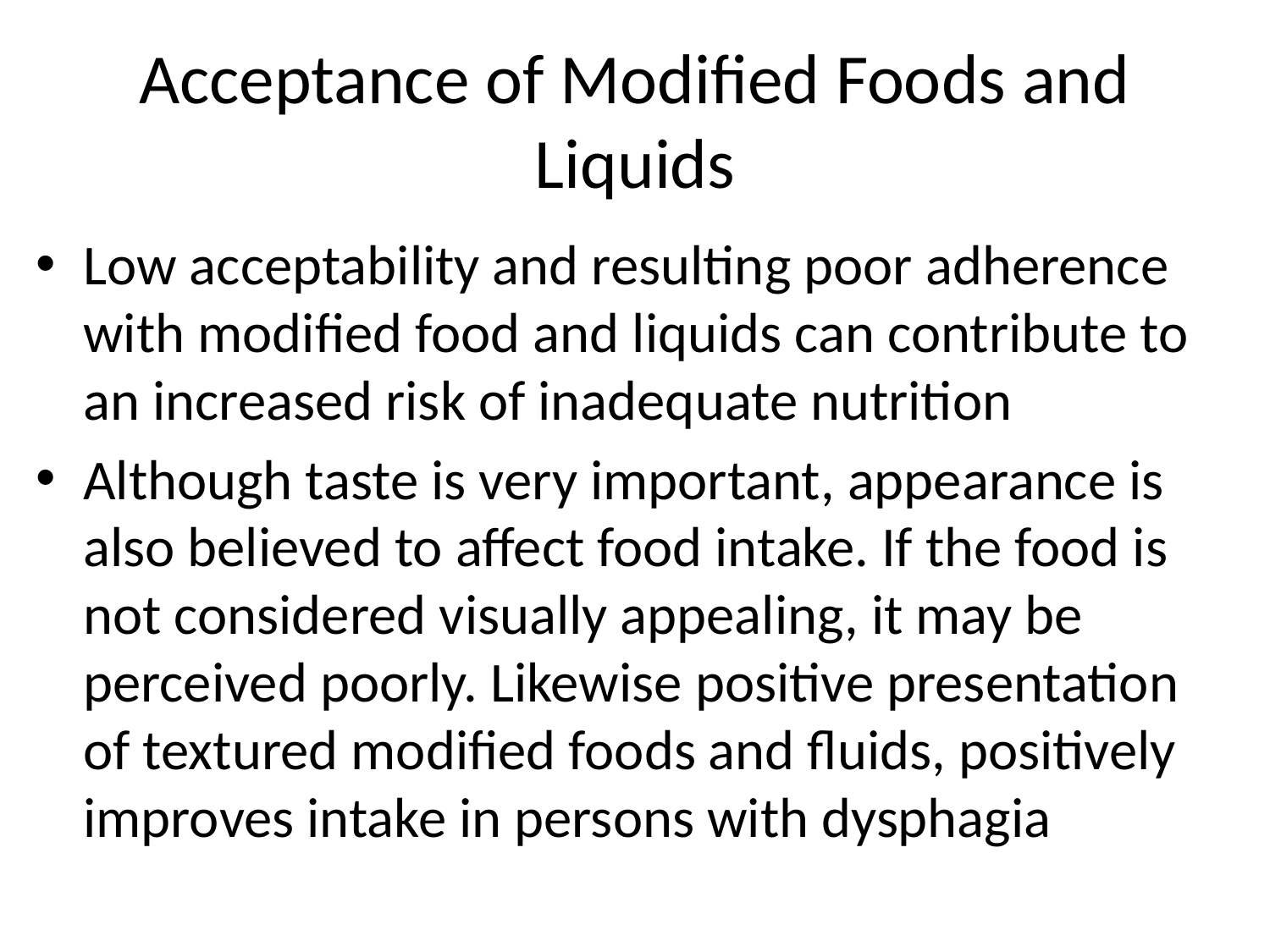

# Acceptance of Modified Foods and Liquids
Low acceptability and resulting poor adherence with modified food and liquids can contribute to an increased risk of inadequate nutrition
Although taste is very important, appearance is also believed to affect food intake. If the food is not considered visually appealing, it may be perceived poorly. Likewise positive presentation of textured modified foods and fluids, positively improves intake in persons with dysphagia